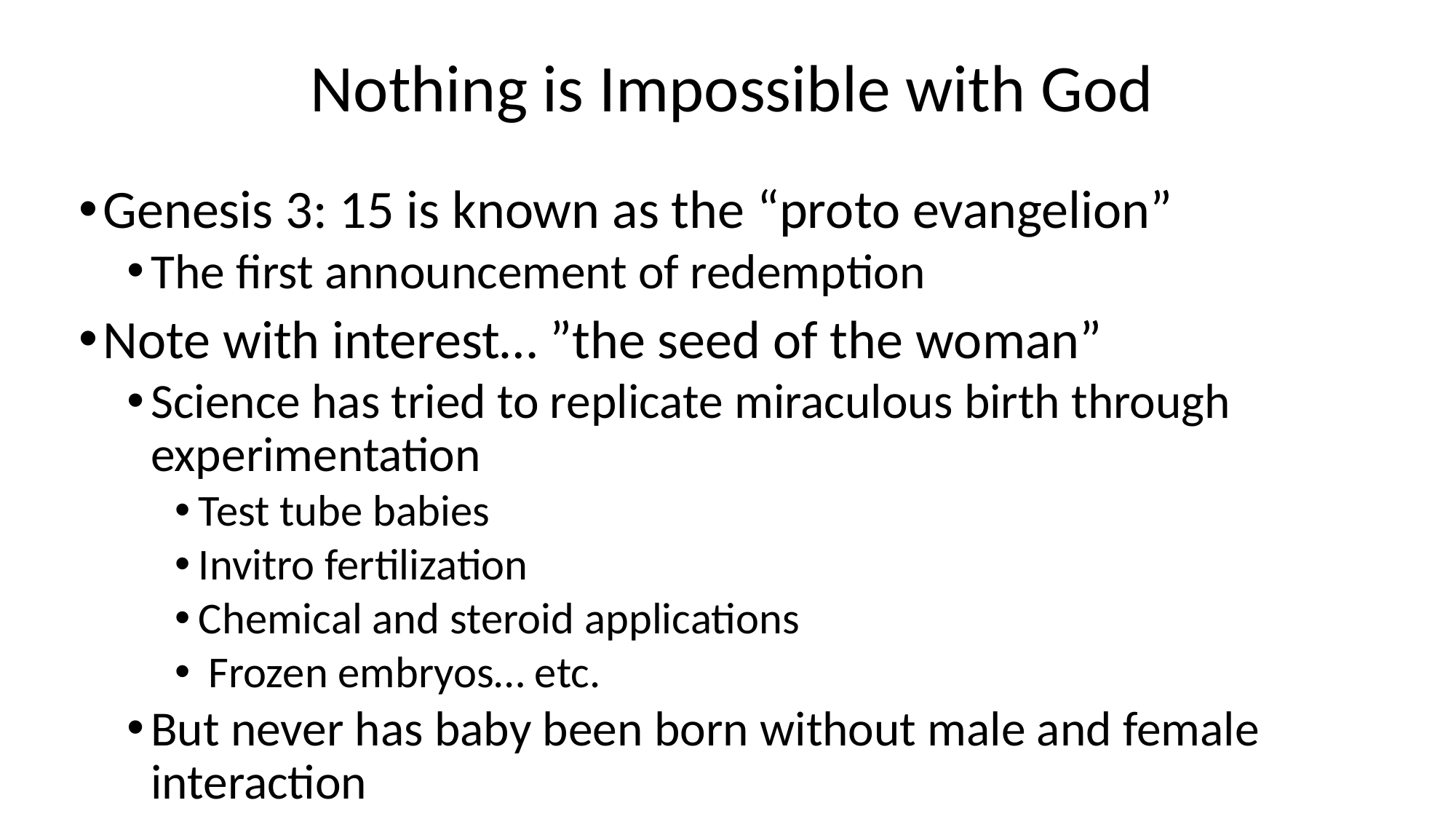

# Nothing is Impossible with God
Genesis 3: 15 is known as the “proto evangelion”
The first announcement of redemption
Note with interest… ”the seed of the woman”
Science has tried to replicate miraculous birth through experimentation
Test tube babies
Invitro fertilization
Chemical and steroid applications
 Frozen embryos… etc.
But never has baby been born without male and female interaction